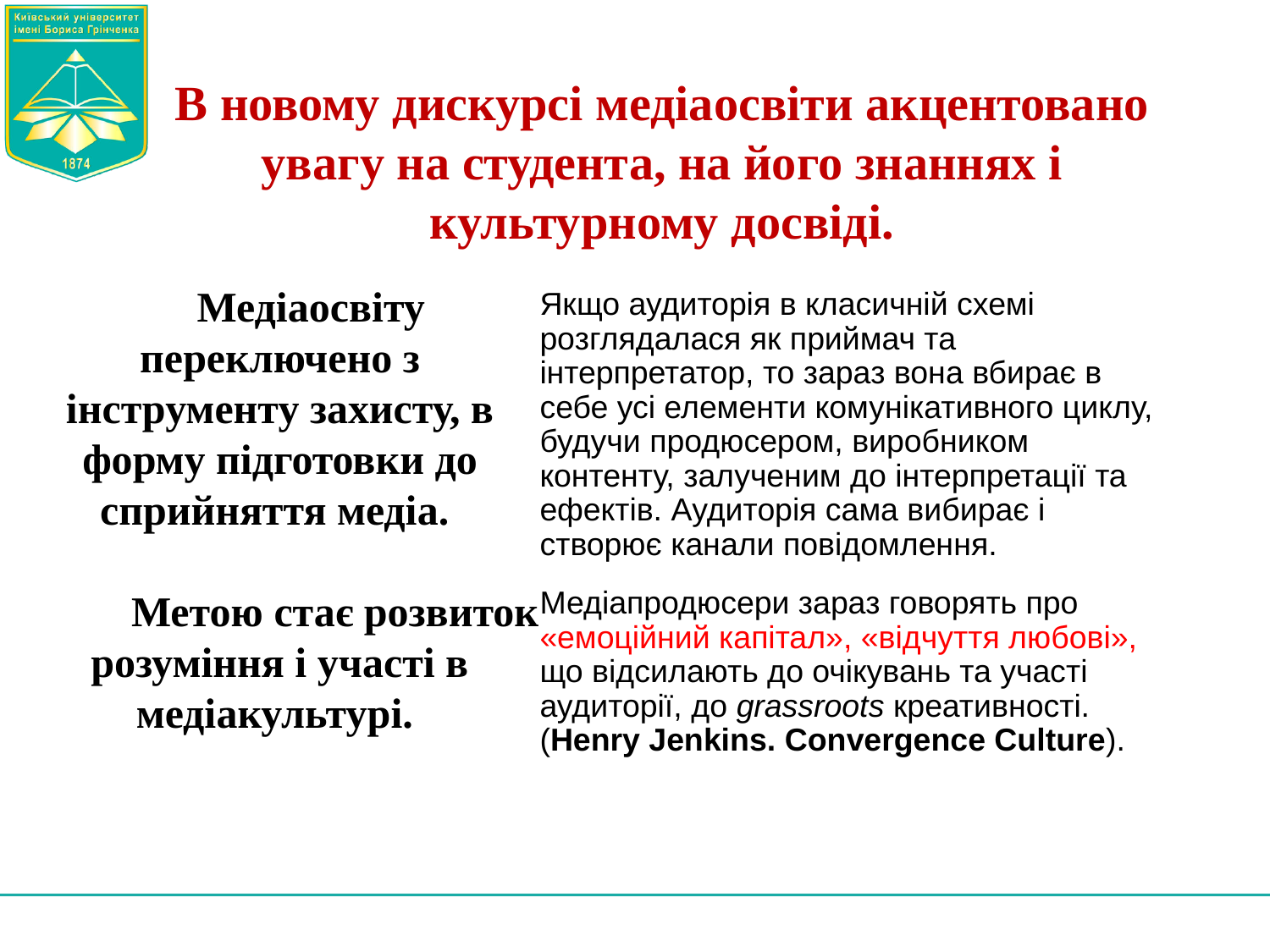

# В новому дискурсі медіаосвіти акцентовано увагу на студента, на його знаннях і культурному досвіді.

Медіаосвіту переключено з інструменту захисту, в форму підготовки до сприйняття медіа.

Метою стає розвиток розуміння і участі в медіакультурі.

Якщо аудиторія в класичній схемі розглядалася як приймач та інтерпретатор, то зараз вона вбирає в себе усі елементи комунікативного циклу, будучи продюсером, виробником контенту, залученим до інтерпретації та ефектів. Аудиторія сама вибирає і створює канали повідомлення.
Медіапродюсери зараз говорять про «емоційний капітал», «відчуття любові», що відсилають до очікувань та участі аудиторії, до grassroots креативності. (Henry Jenkins. Convergence Culture).